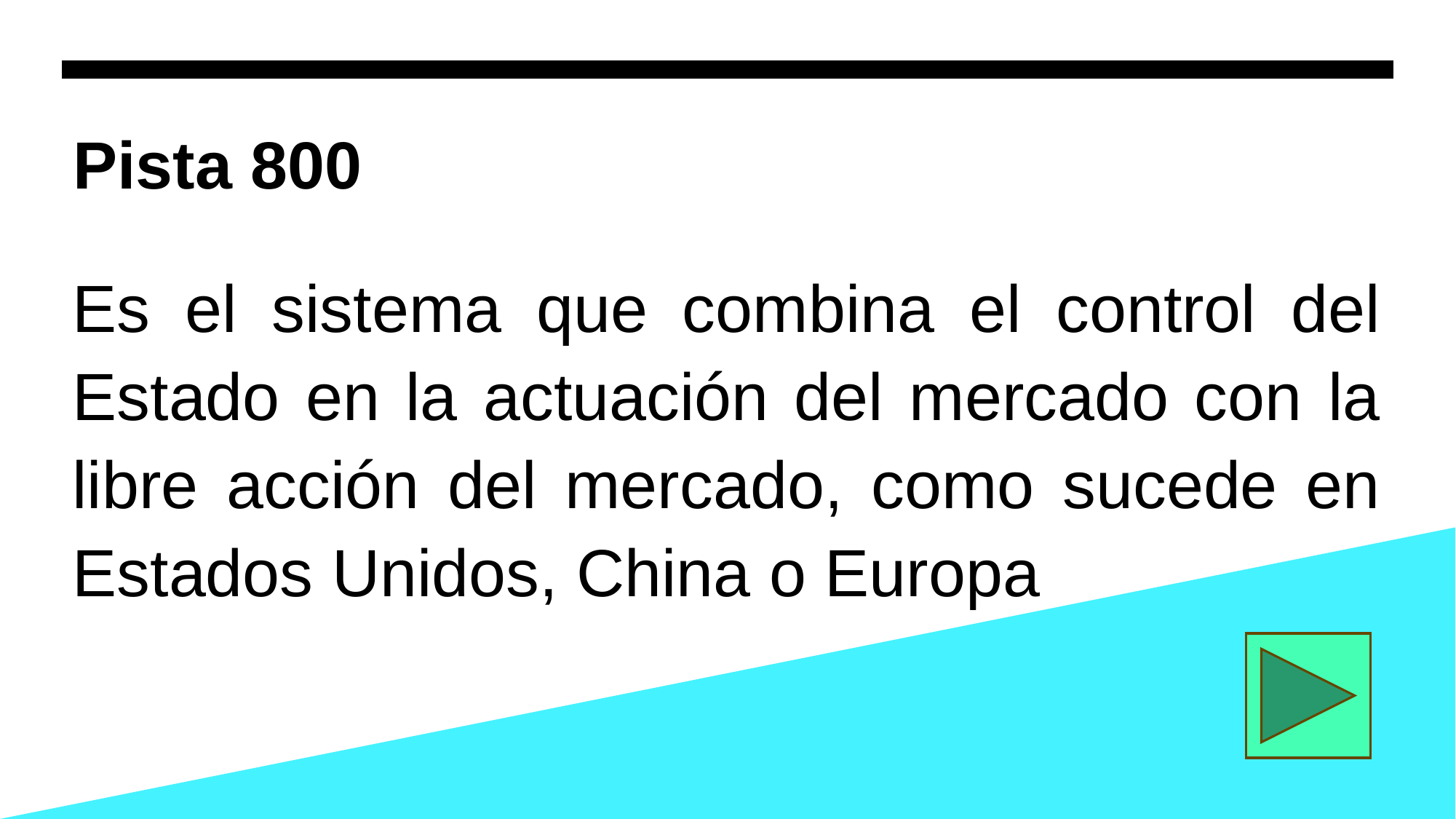

# Pista 800
Es el sistema que combina el control del Estado en la actuación del mercado con la libre acción del mercado, como sucede en Estados Unidos, China o Europa